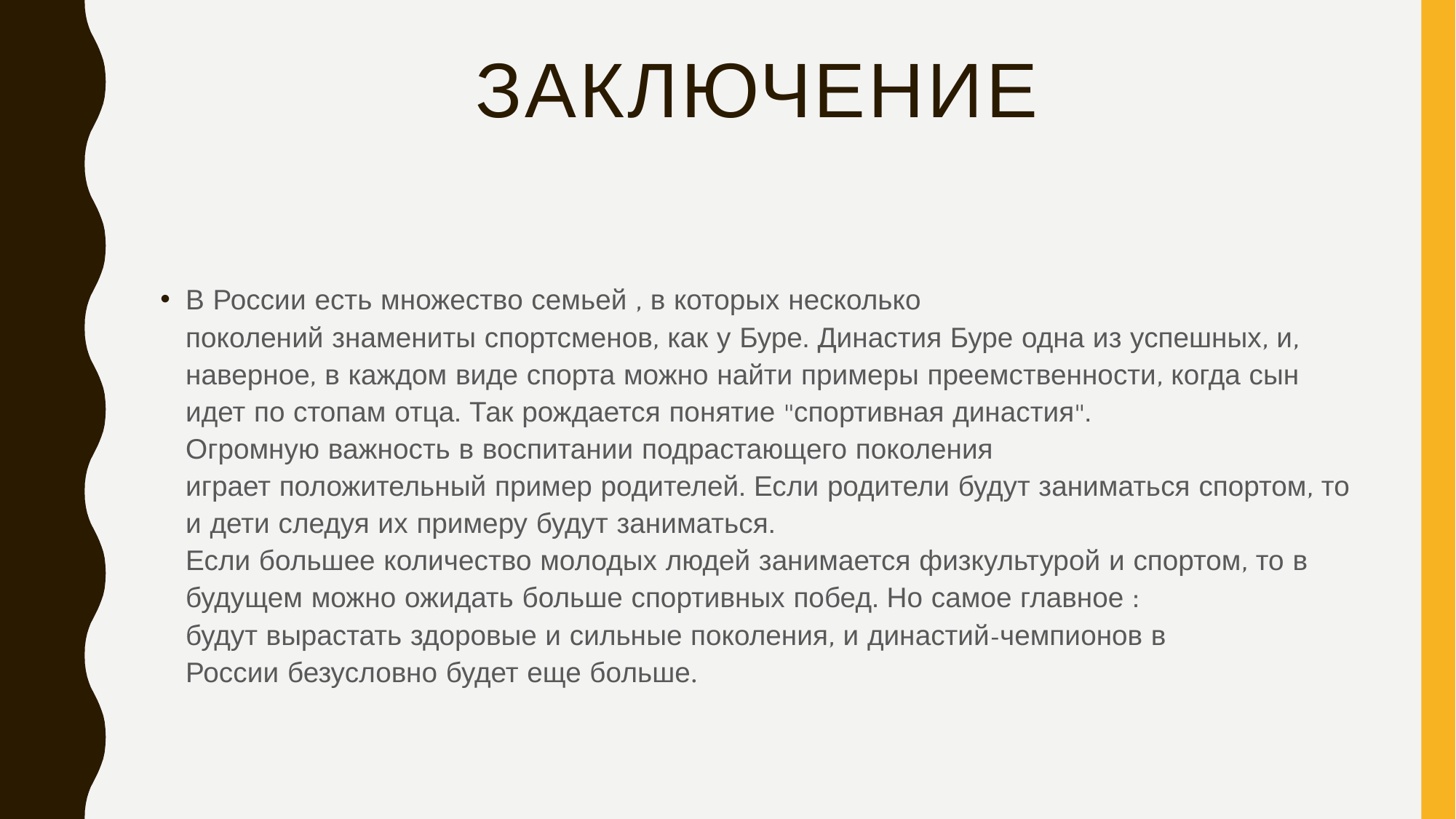

# заключение
В России есть множество семьей , в которых несколько поколений знамениты спортсменов, как у Буре. Династия Буре одна из успешных, и, наверное, в каждом виде спорта можно найти примеры преемственности, когда сын идет по стопам отца. Так рождается понятие "спортивная династия". Огромную важность в воспитании подрастающего поколения играет положительный пример родителей. Если родители будут заниматься спортом, то и дети следуя их примеру будут заниматься. Если большее количество молодых людей занимается физкультурой и спортом, то в будущем можно ожидать больше спортивных побед. Но самое главное : будут вырастать здоровые и сильные поколения, и династий-чемпионов в России безусловно будет еще больше.